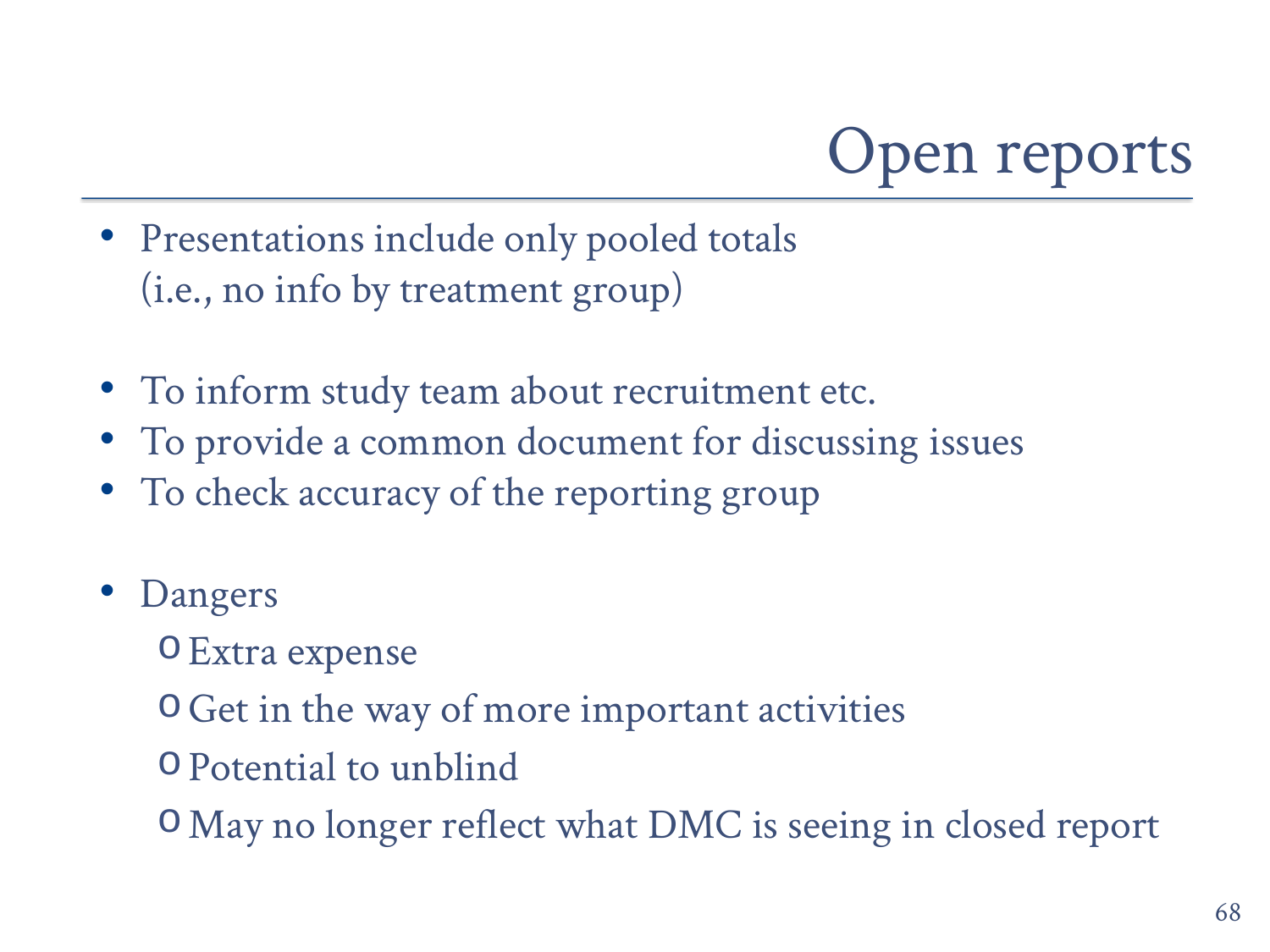

# Open reports
Presentations include only pooled totals
(i.e., no info by treatment group)
To inform study team about recruitment etc.
To provide a common document for discussing issues
To check accuracy of the reporting group
Dangers
Extra expense
Get in the way of more important activities
Potential to unblind
May no longer reflect what DMC is seeing in closed report
68